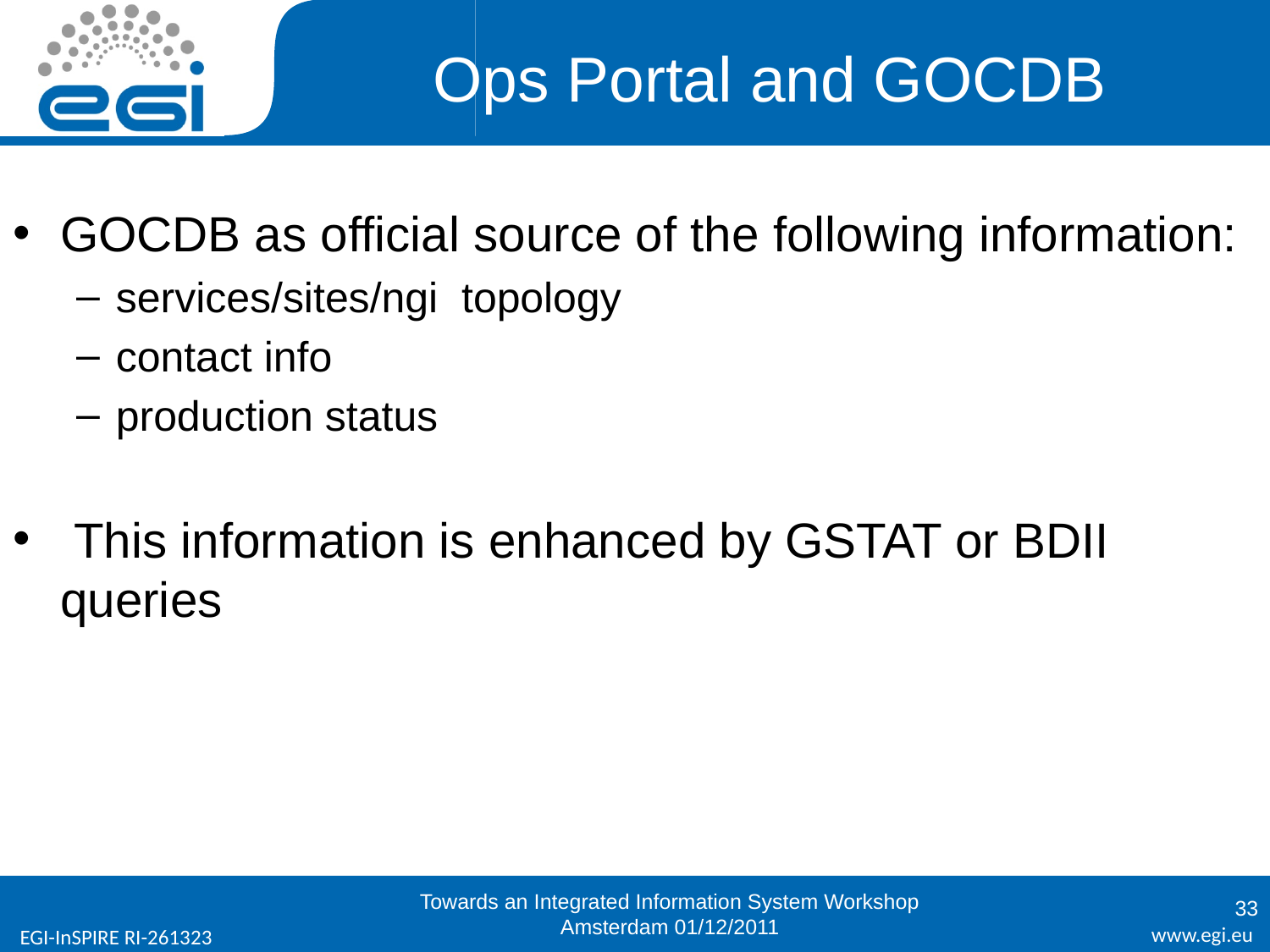

# Ops Portal and GOCDB
GOCDB as official source of the following information:
services/sites/ngi  topology
contact info
production status

 This information is enhanced by GSTAT or BDII queries

Towards an Integrated Information System Workshop
Amsterdam 01/12/2011
33